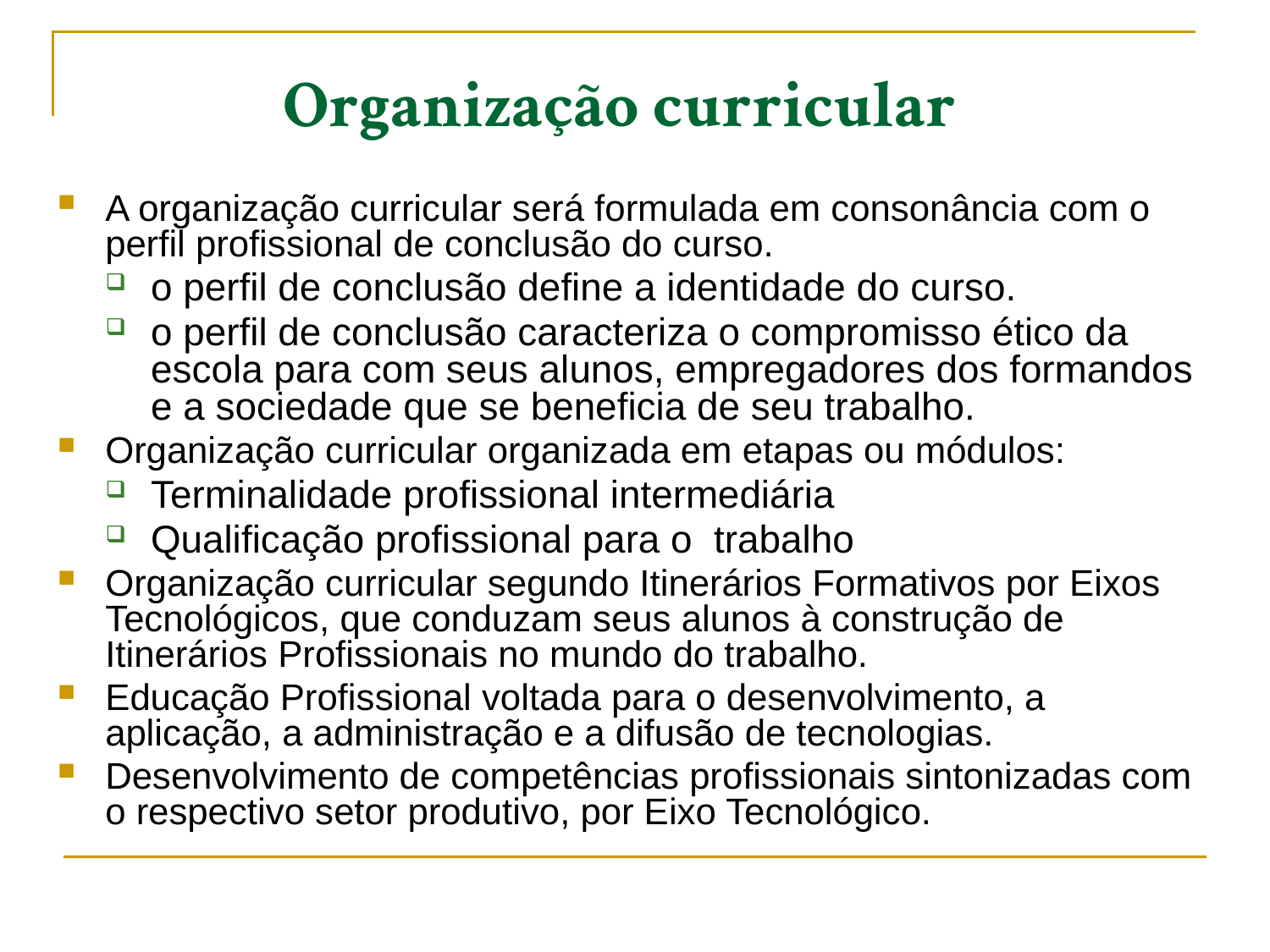

Organização curricular
A organização curricular será formulada em consonância com o perfil profissional de conclusão do curso.
o perfil de conclusão define a identidade do curso.
o perfil de conclusão caracteriza o compromisso ético da escola para com seus alunos, empregadores dos formandos e a sociedade que se beneficia de seu trabalho.
Organização curricular organizada em etapas ou módulos:
Terminalidade profissional intermediária
Qualificação profissional para o  trabalho
Organização curricular segundo Itinerários Formativos por Eixos Tecnológicos, que conduzam seus alunos à construção de Itinerários Profissionais no mundo do trabalho.
Educação Profissional voltada para o desenvolvimento, a aplicação, a administração e a difusão de tecnologias.
Desenvolvimento de competências profissionais sintonizadas com o respectivo setor produtivo, por Eixo Tecnológico.